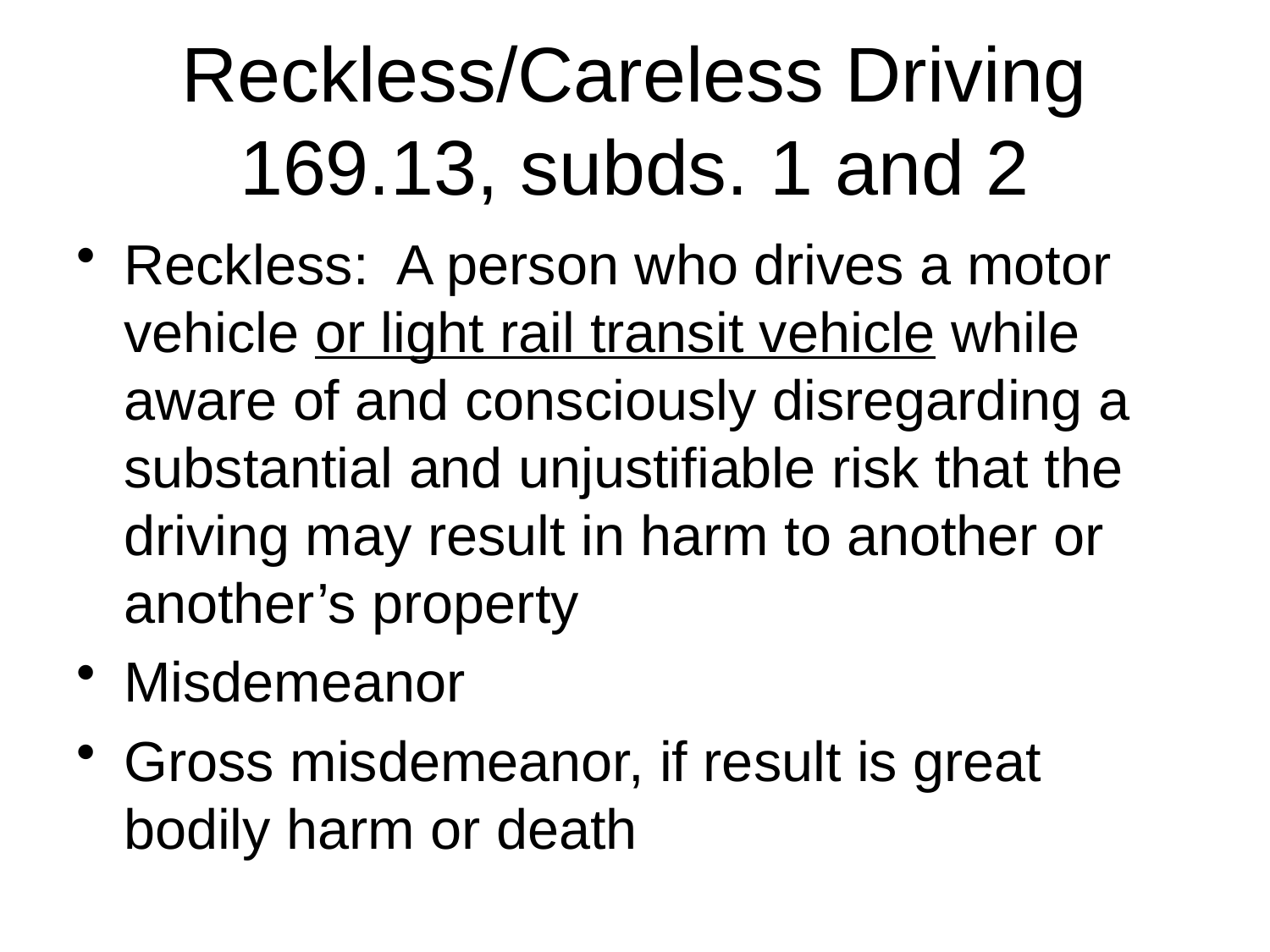

# Reckless/Careless Driving 169.13, subds. 1 and 2
Reckless:  A person who drives a motor vehicle or light rail transit vehicle while aware of and consciously disregarding a substantial and unjustifiable risk that the driving may result in harm to another or another’s property
Misdemeanor
Gross misdemeanor, if result is great bodily harm or death